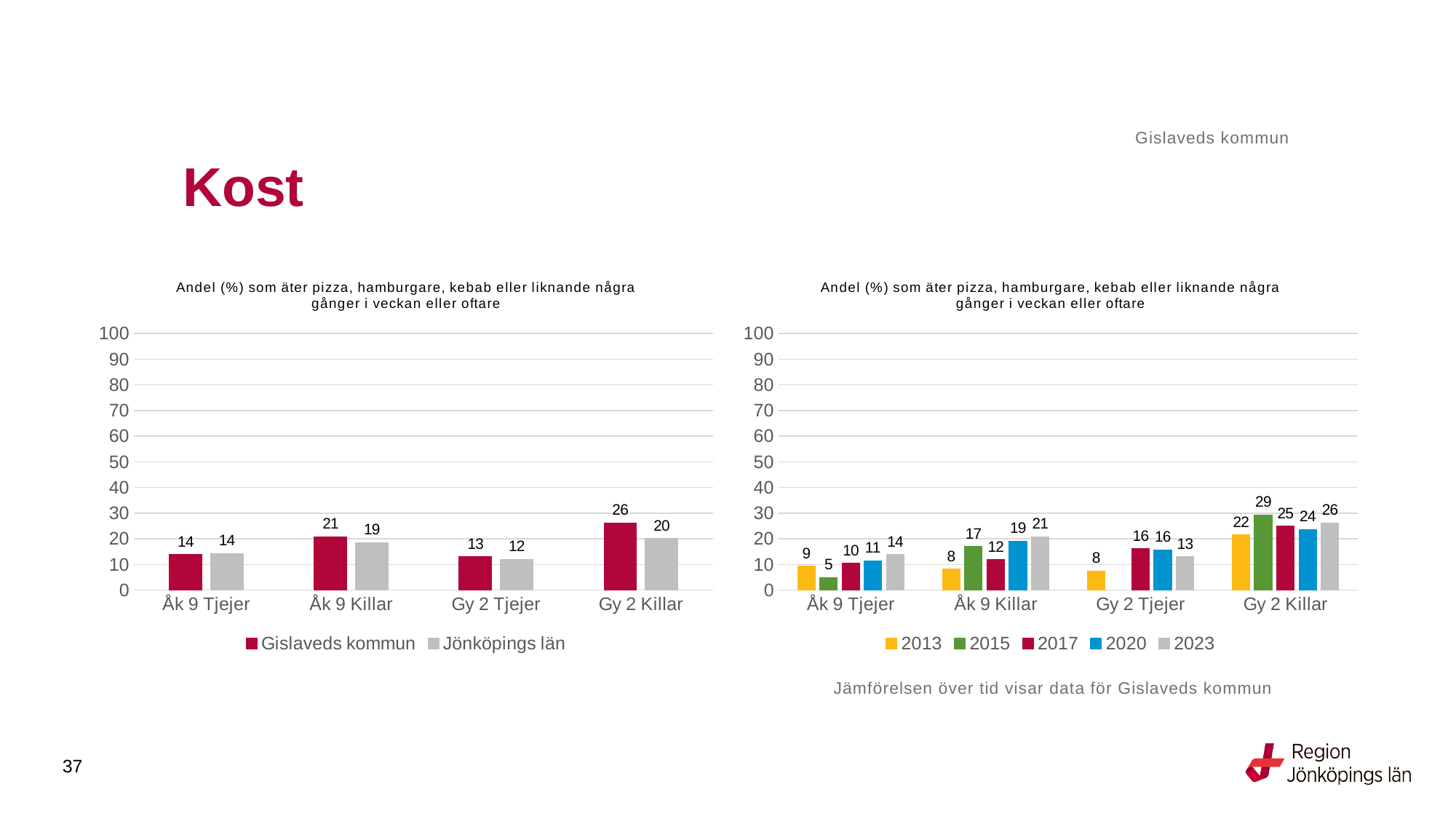

Gislaveds kommun
# Kost

### Chart: Andel (%) som äter pizza, hamburgare, kebab eller liknande några gånger i veckan eller oftare

| Category | Gislaveds kommun | Jönköpings län |
|---|---|---|
| Åk 9 Tjejer | 13.8158 | 14.2857 |
| Åk 9 Killar | 20.8633 | 18.5473 |
| Gy 2 Tjejer | 13.0435 | 12.0654 |
| Gy 2 Killar | 26.25 | 20.1613 |

### Chart: Andel (%) som äter pizza, hamburgare, kebab eller liknande några gånger i veckan eller oftare

| Category | 2013 | 2015 | 2017 | 2020 | 2023 |
|---|---|---|---|---|---|
| Åk 9 Tjejer | 9.3458 | 4.9296 | 10.4348 | 11.4754 | 13.8158 |
| Åk 9 Killar | 8.2474 | 17.0732 | 11.8644 | 19.084 | 20.8633 |
| Gy 2 Tjejer | 7.563 | None | 16.1616 | 15.625 | 13.0435 |
| Gy 2 Killar | 21.5054 | 29.3333 | 25.0 | 23.7288 | 26.25 |
Jämförelsen över tid visar data för Gislaveds kommun
37